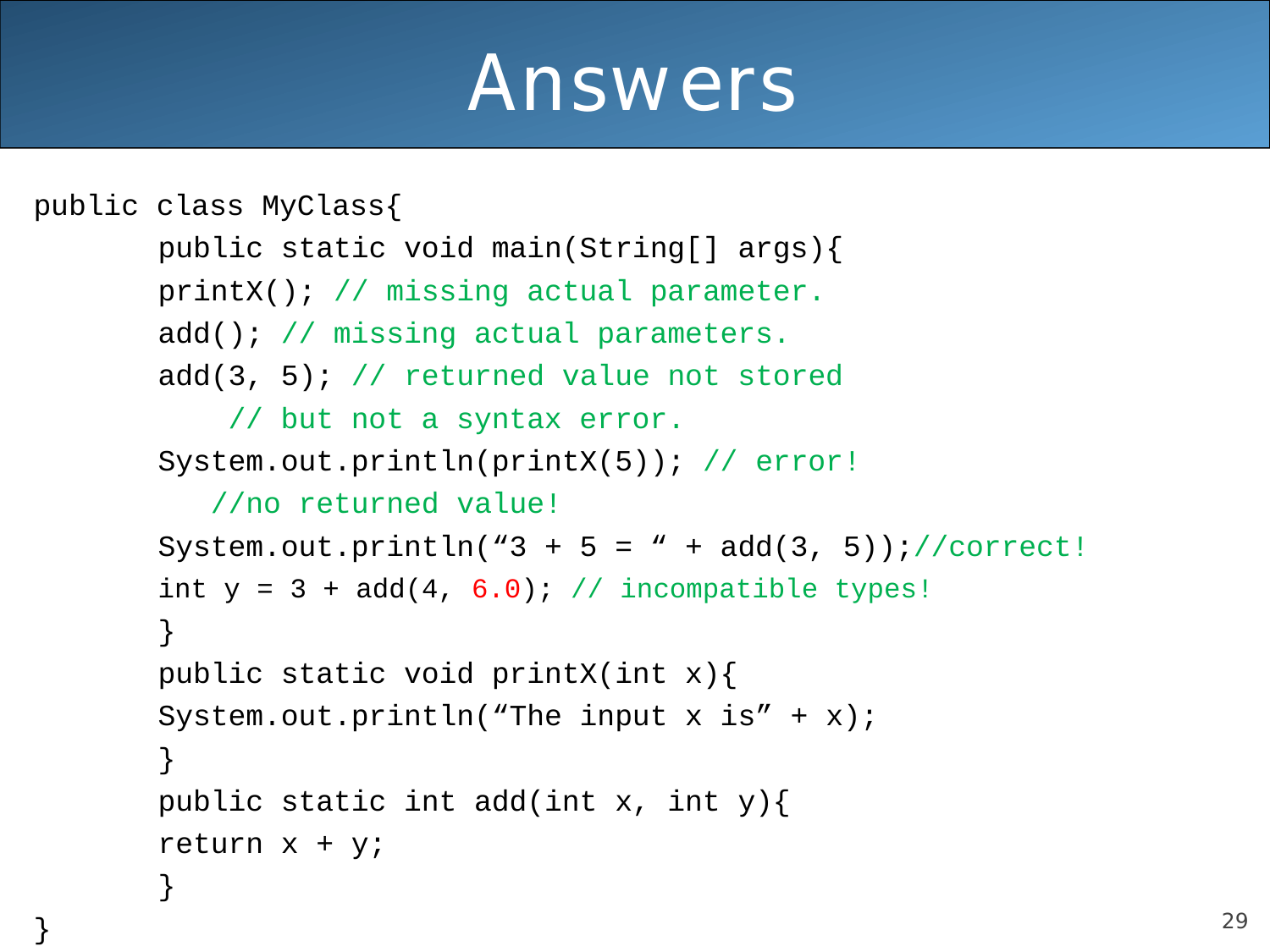

# Answers
public class MyClass{
	public static void main(String[] args){
		printX(); // missing actual parameter.
		add(); // missing actual parameters.
		add(3, 5); // returned value not stored
			    // but not a syntax error.
		System.out.println(printX(5)); // error!
						   //no returned value!
		System.out.println(“3 + 5 = “ + add(3, 5));//correct!
		int y = 3 + add(4, 6.0); // incompatible types!
	}
	public static void printX(int x){
		System.out.println(“The input x is” + x);
	}
	public static int add(int x, int y){
		return x + y;
	}
}